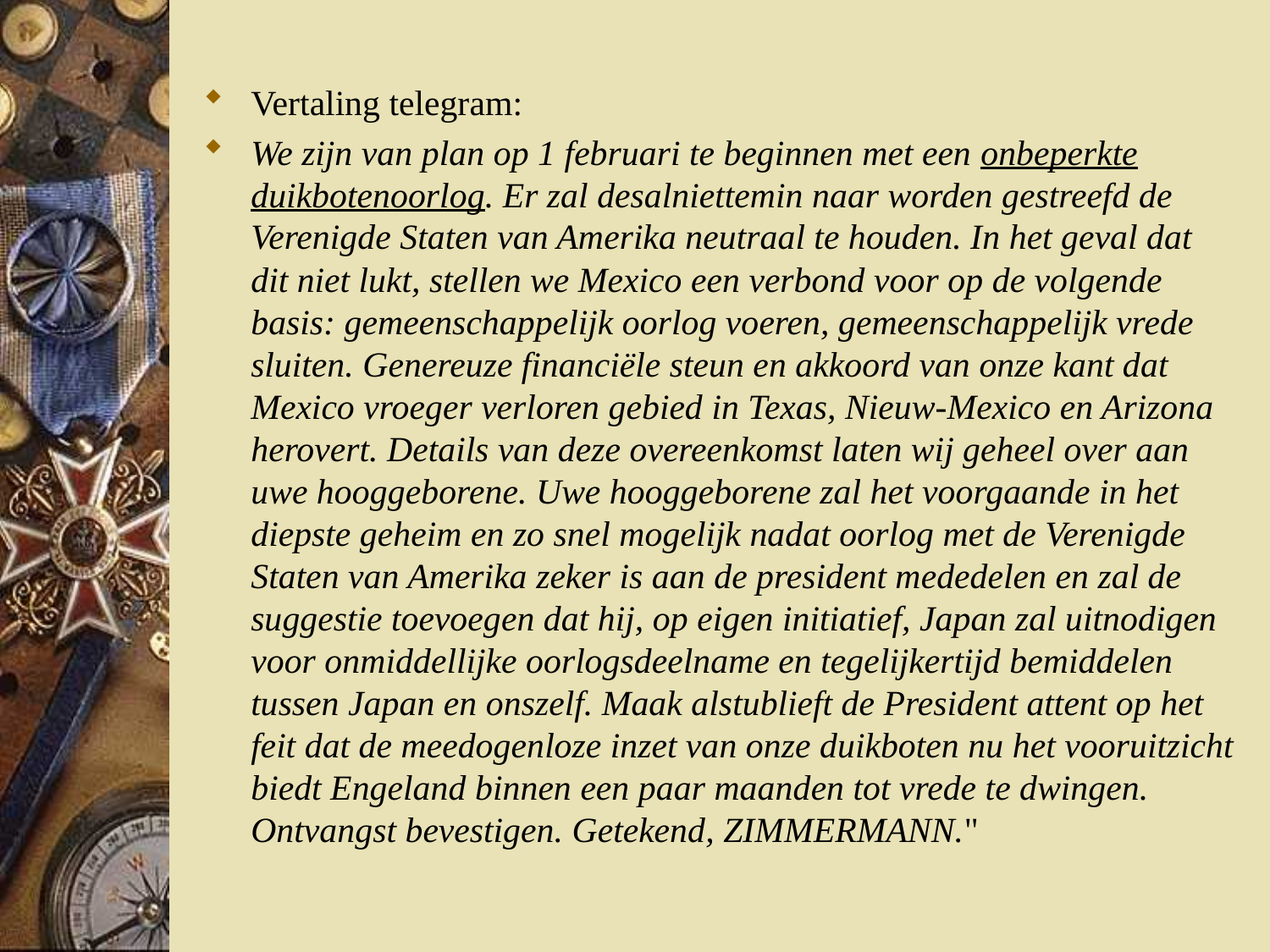

# Vertaling telegram:
We zijn van plan op 1 februari te beginnen met een onbeperkte duikbotenoorlog. Er zal desalniettemin naar worden gestreefd de Verenigde Staten van Amerika neutraal te houden. In het geval dat dit niet lukt, stellen we Mexico een verbond voor op de volgende basis: gemeenschappelijk oorlog voeren, gemeenschappelijk vrede sluiten. Genereuze financiële steun en akkoord van onze kant dat Mexico vroeger verloren gebied in Texas, Nieuw-Mexico en Arizona herovert. Details van deze overeenkomst laten wij geheel over aan uwe hooggeborene. Uwe hooggeborene zal het voorgaande in het diepste geheim en zo snel mogelijk nadat oorlog met de Verenigde Staten van Amerika zeker is aan de president mededelen en zal de suggestie toevoegen dat hij, op eigen initiatief, Japan zal uitnodigen voor onmiddellijke oorlogsdeelname en tegelijkertijd bemiddelen tussen Japan en onszelf. Maak alstublieft de President attent op het feit dat de meedogenloze inzet van onze duikboten nu het vooruitzicht biedt Engeland binnen een paar maanden tot vrede te dwingen. Ontvangst bevestigen. Getekend, ZIMMERMANN."